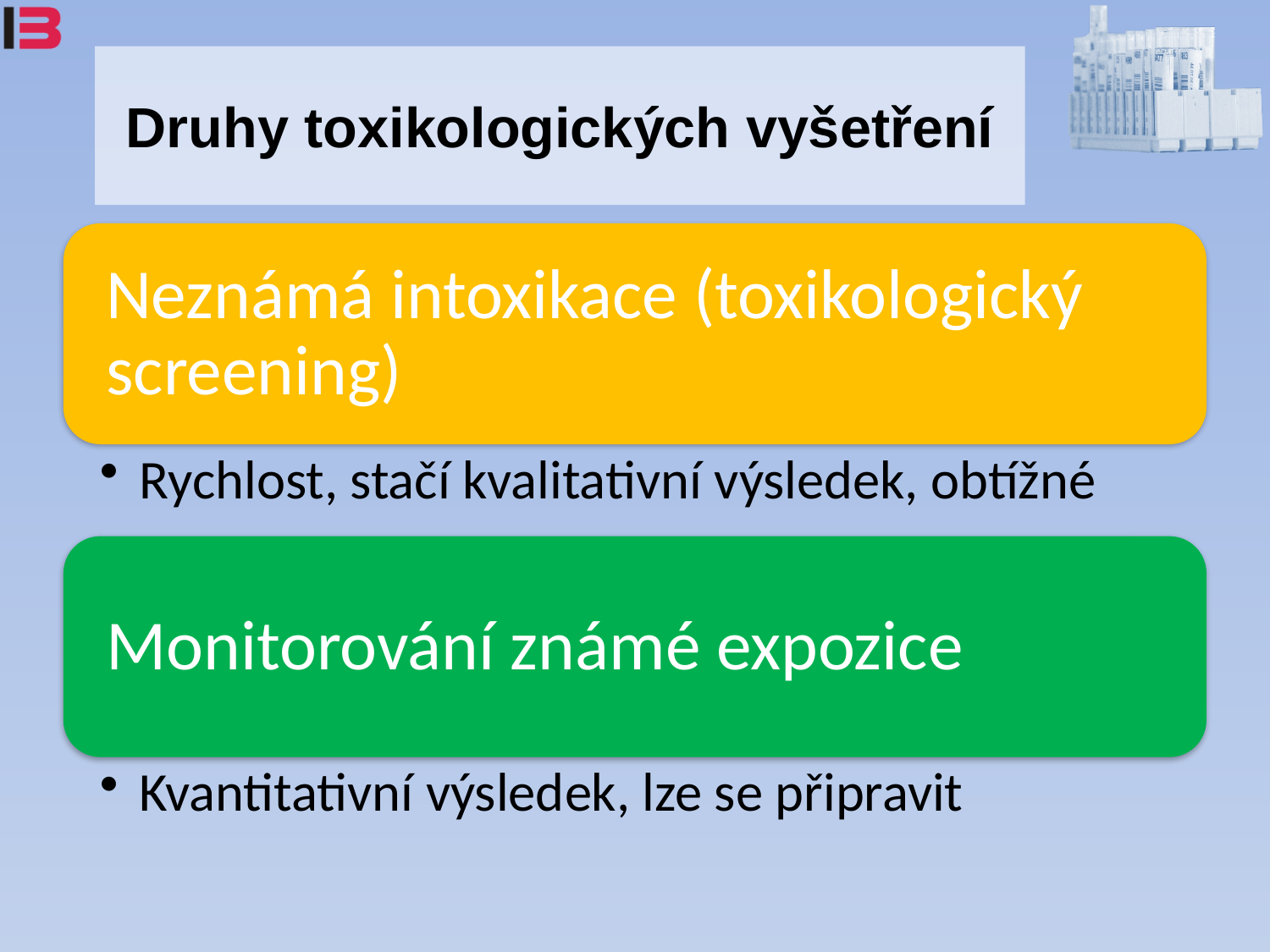

# Druhy toxikologických vyšetření
Neznámá intoxikace (toxikologický screening)
Rychlost, stačí kvalitativní výsledek, obtížné
Monitorování známé expozice
Kvantitativní výsledek, lze se připravit